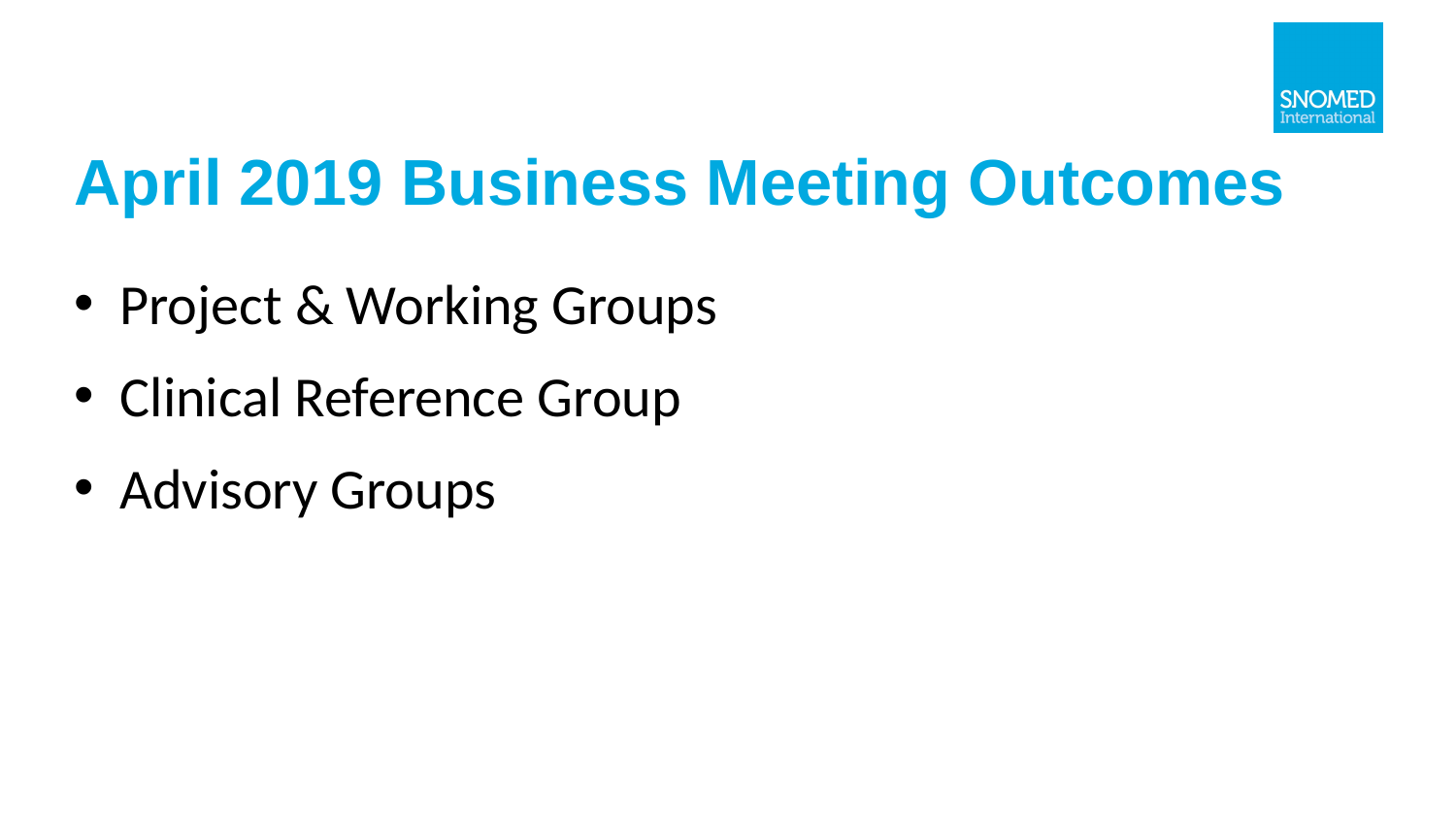

# April 2019 Business Meeting Outcomes
Project & Working Groups
Clinical Reference Group
Advisory Groups